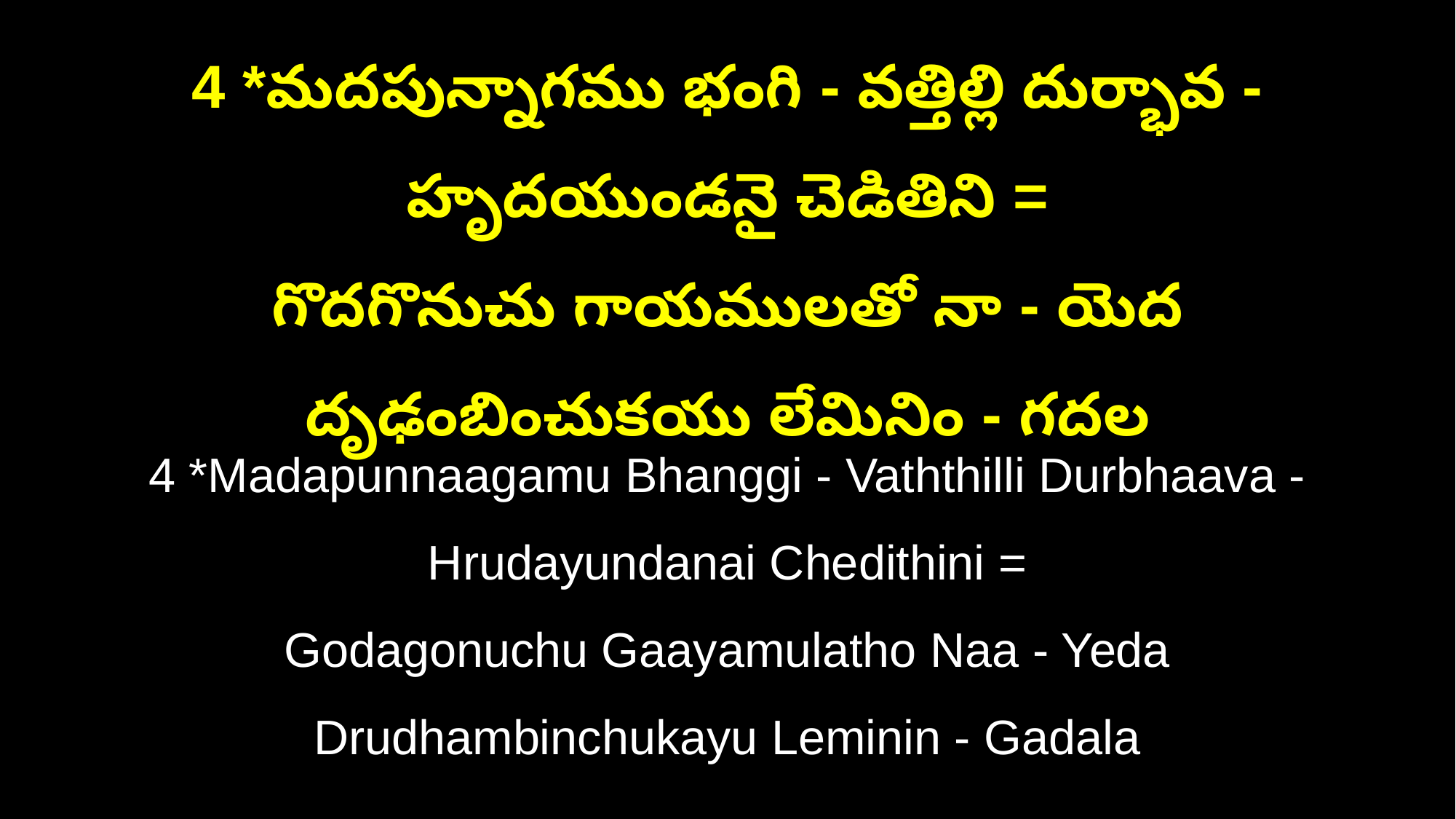

4 *మదపున్నాగము భంగి - వత్తిల్లి దుర్భావ - హృదయుండనై చెడితిని =
గొదగొనుచు గాయములతో నా - యెద దృఢంబించుకయు లేమినిం - గదల
4 *Madapunnaagamu Bhanggi - Vaththilli Durbhaava - Hrudayundanai Chedithini =
Godagonuchu Gaayamulatho Naa - Yeda Drudhambinchukayu Leminin - Gadala